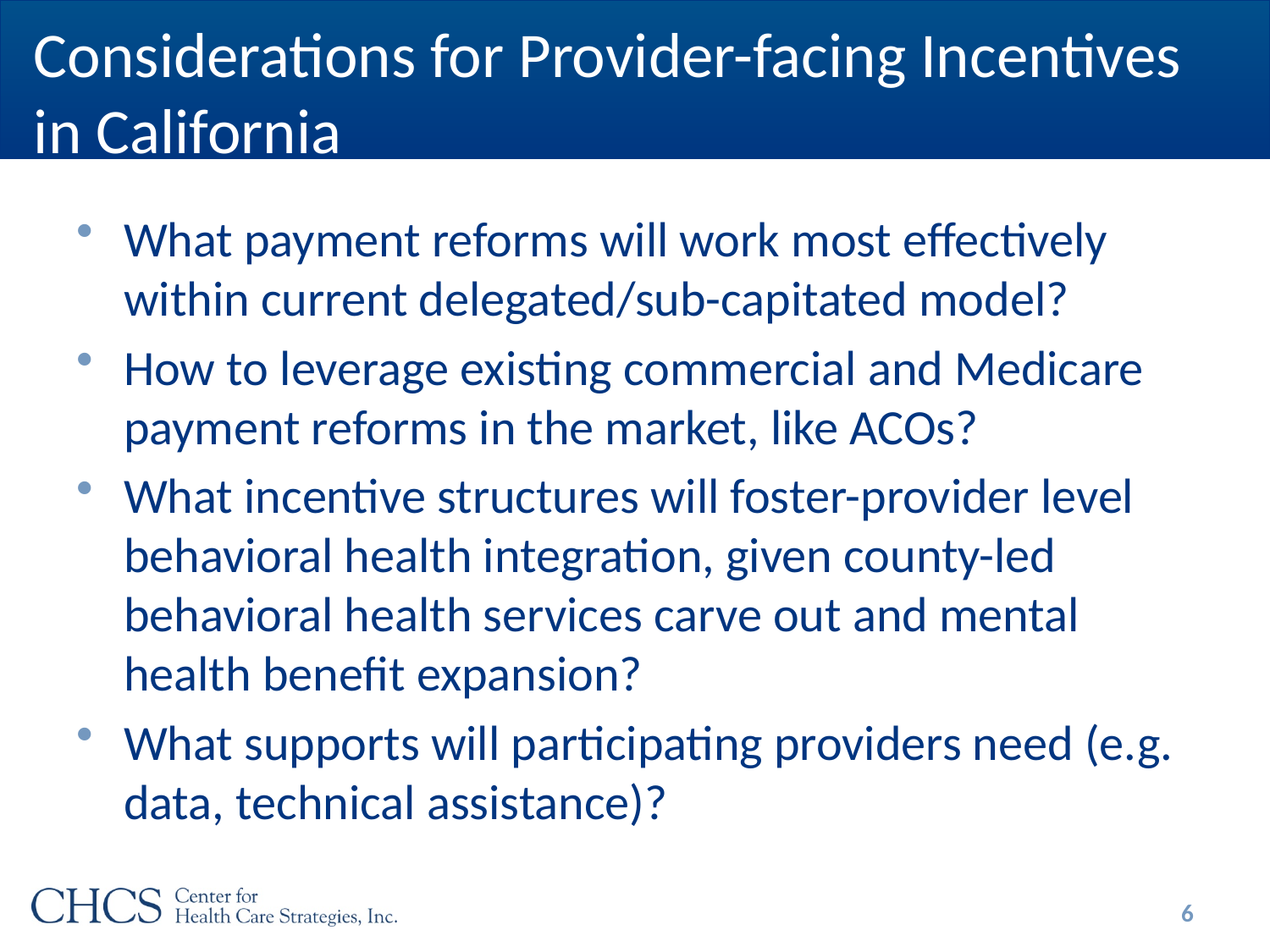

# Considerations for Provider-facing Incentives in California
What payment reforms will work most effectively within current delegated/sub-capitated model?
How to leverage existing commercial and Medicare payment reforms in the market, like ACOs?
What incentive structures will foster-provider level behavioral health integration, given county-led behavioral health services carve out and mental health benefit expansion?
What supports will participating providers need (e.g. data, technical assistance)?

6